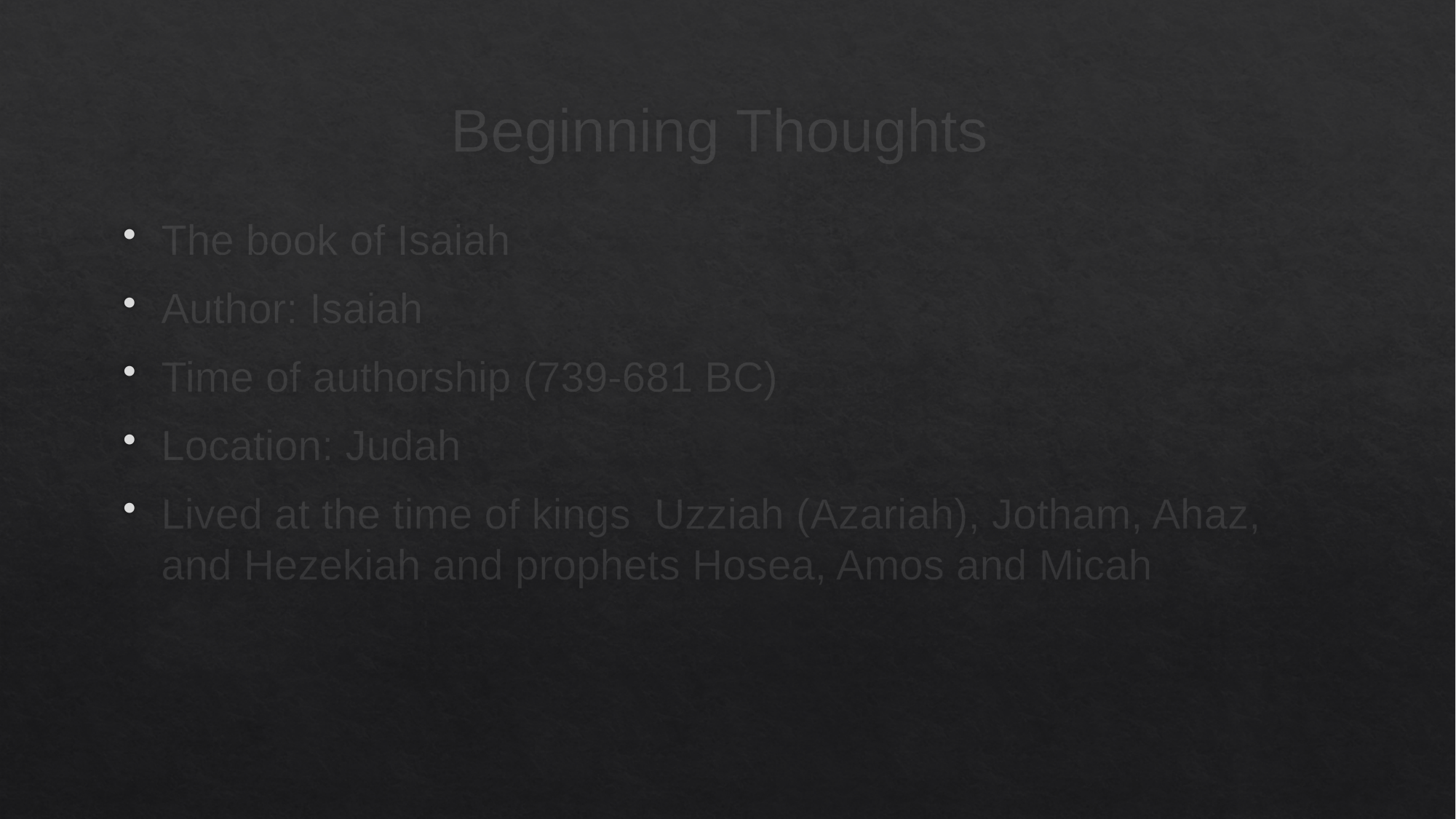

# Beginning Thoughts
The book of Isaiah
Author: Isaiah
Time of authorship (739-681 BC)
Location: Judah
Lived at the time of kings  Uzziah (Azariah), Jotham, Ahaz, and Hezekiah and prophets Hosea, Amos and Micah